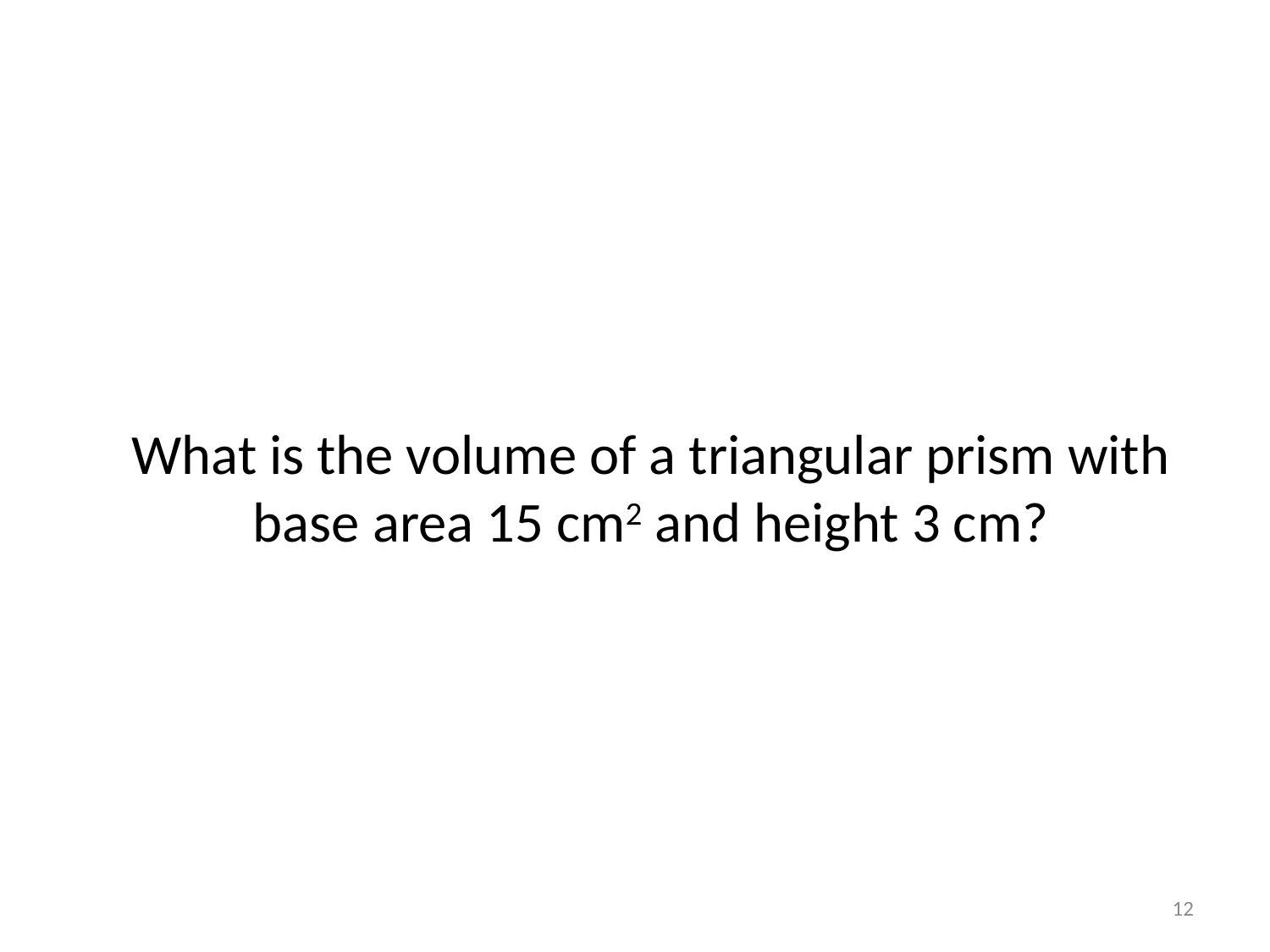

# What is the volume of a triangular prism with base area 15 cm2 and height 3 cm?
12